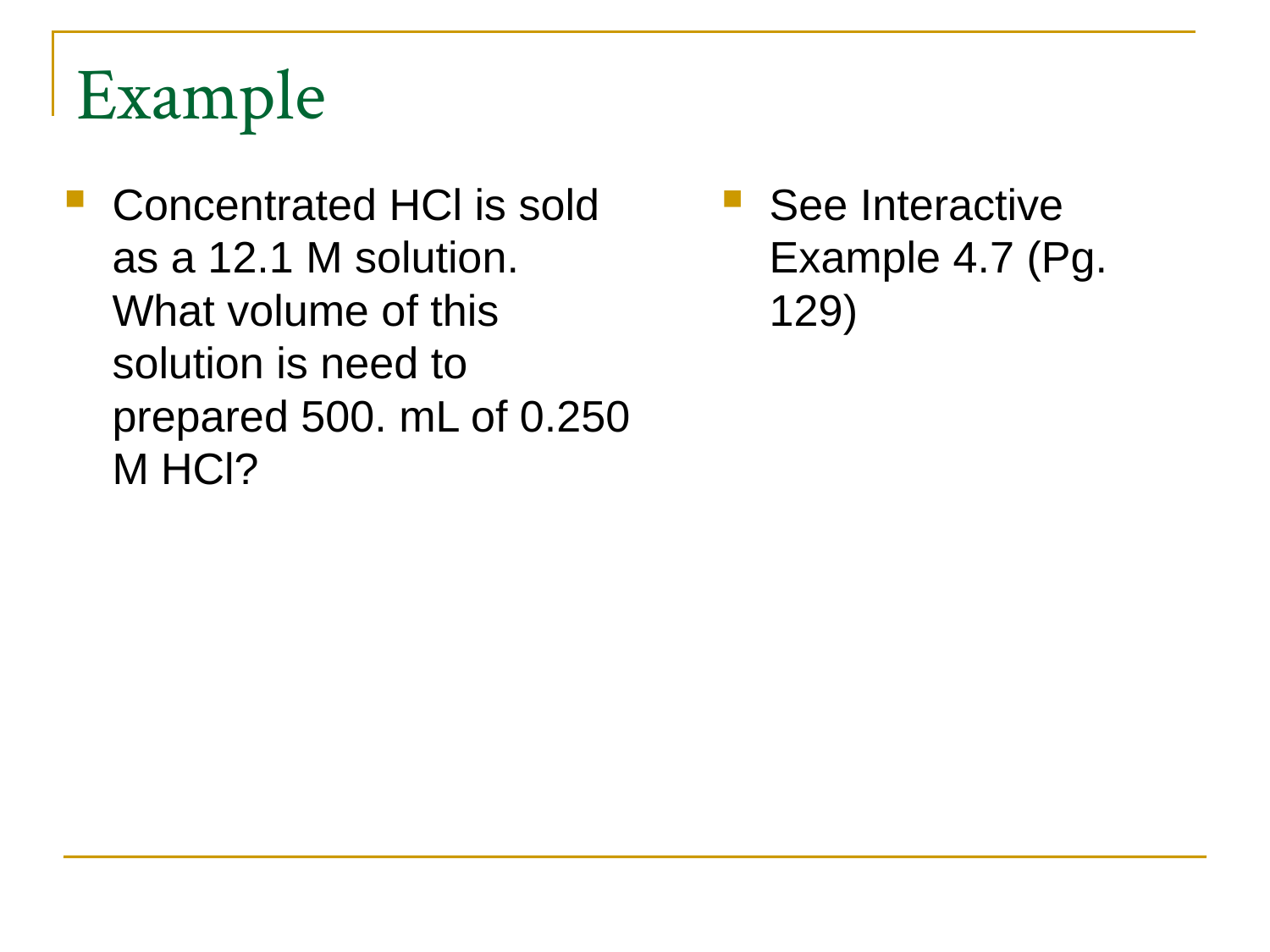

# Example
Concentrated HCl is sold as a 12.1 M solution.  What volume of this solution is need to prepared 500. mL of 0.250 M HCl?
See Interactive Example 4.7 (Pg. 129)